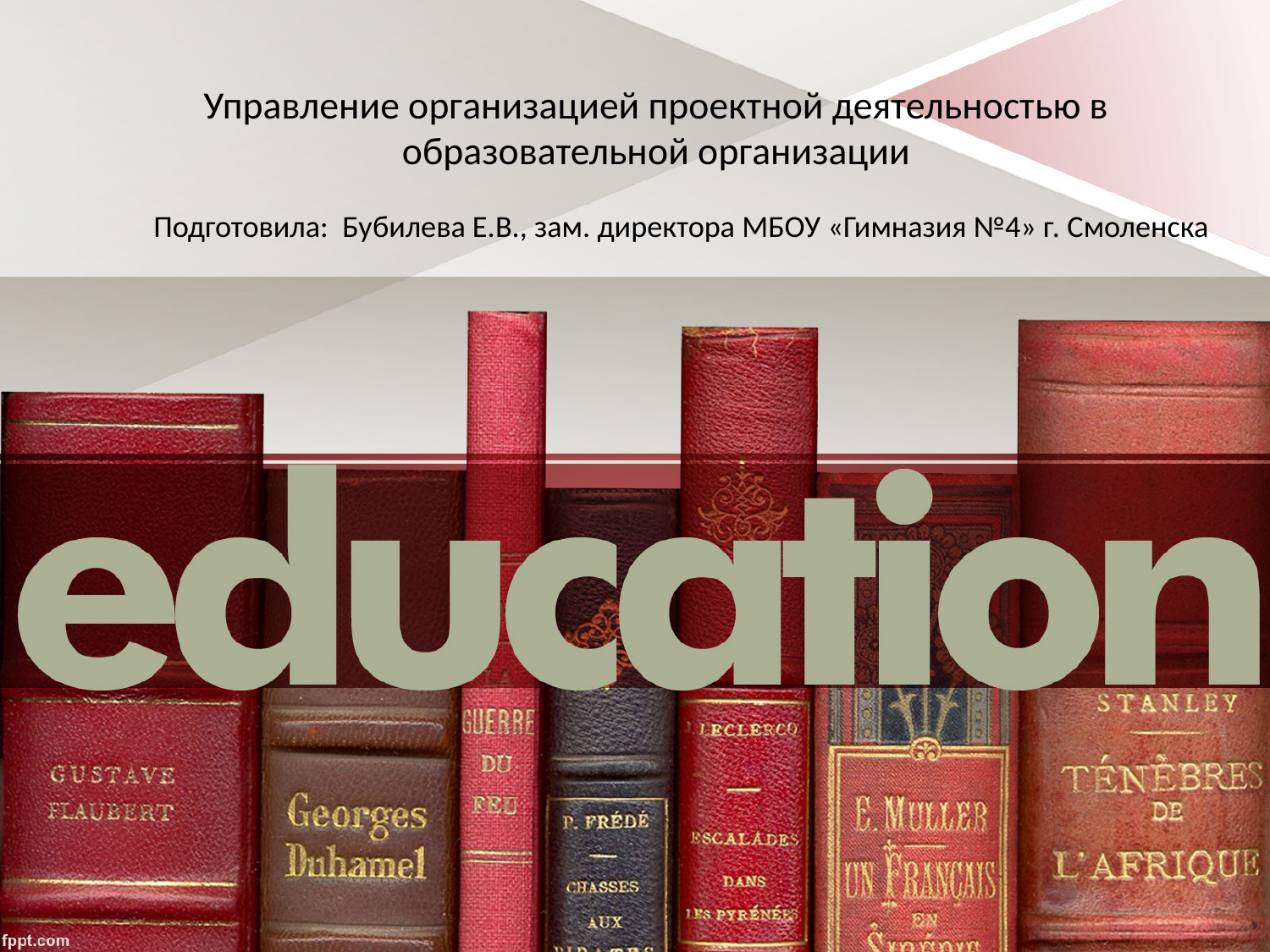

# Управление организацией проектной деятельностью в образовательной организации
Подготовила:  Бубилева Е.В., зам. директора МБОУ «Гимназия №4» г. Смоленска